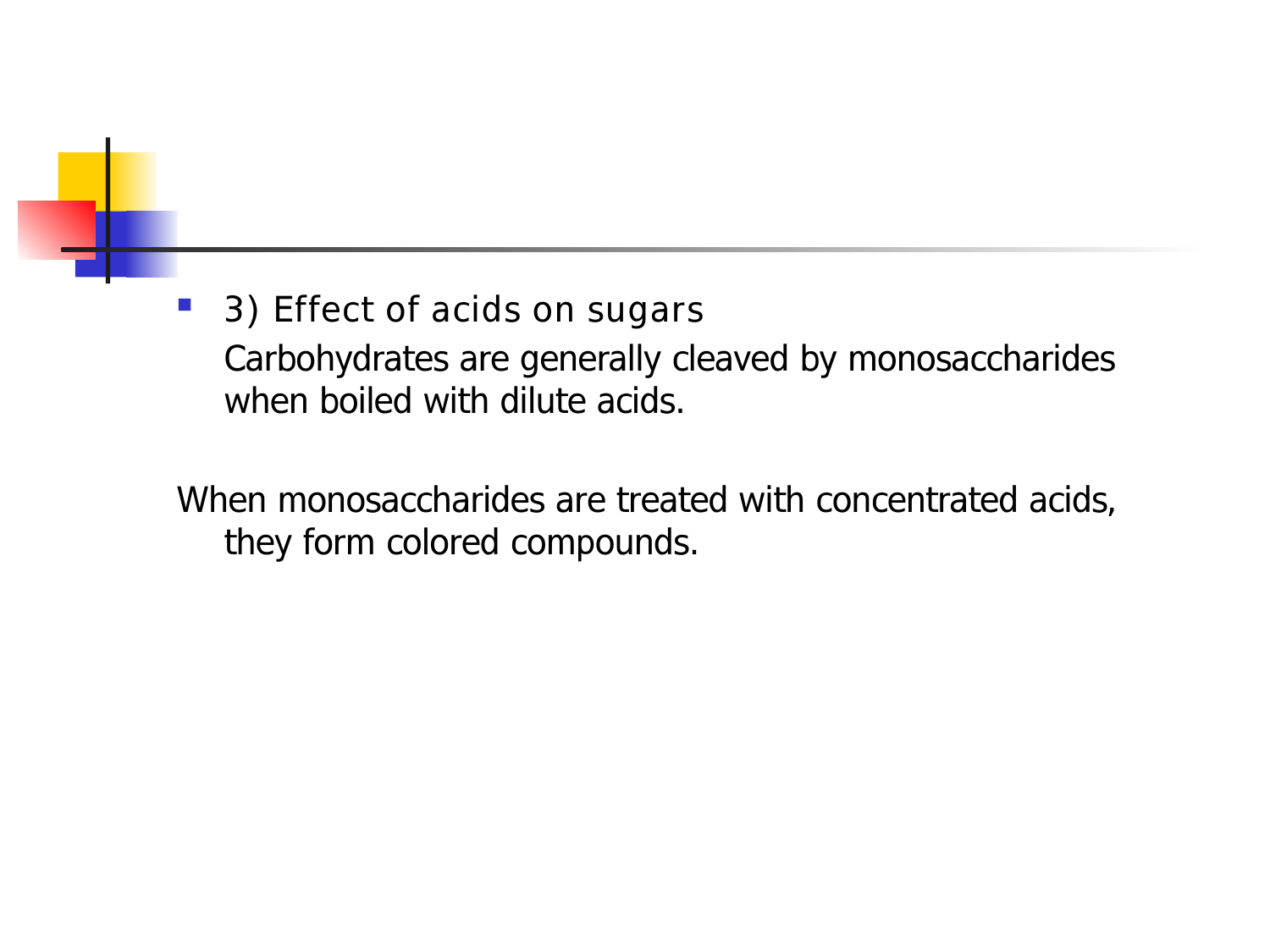

#
3) Effect of acids on sugars
	Carbohydrates are generally cleaved by monosaccharides when boiled with dilute acids.

When monosaccharides are treated with concentrated acids, they form colored compounds.